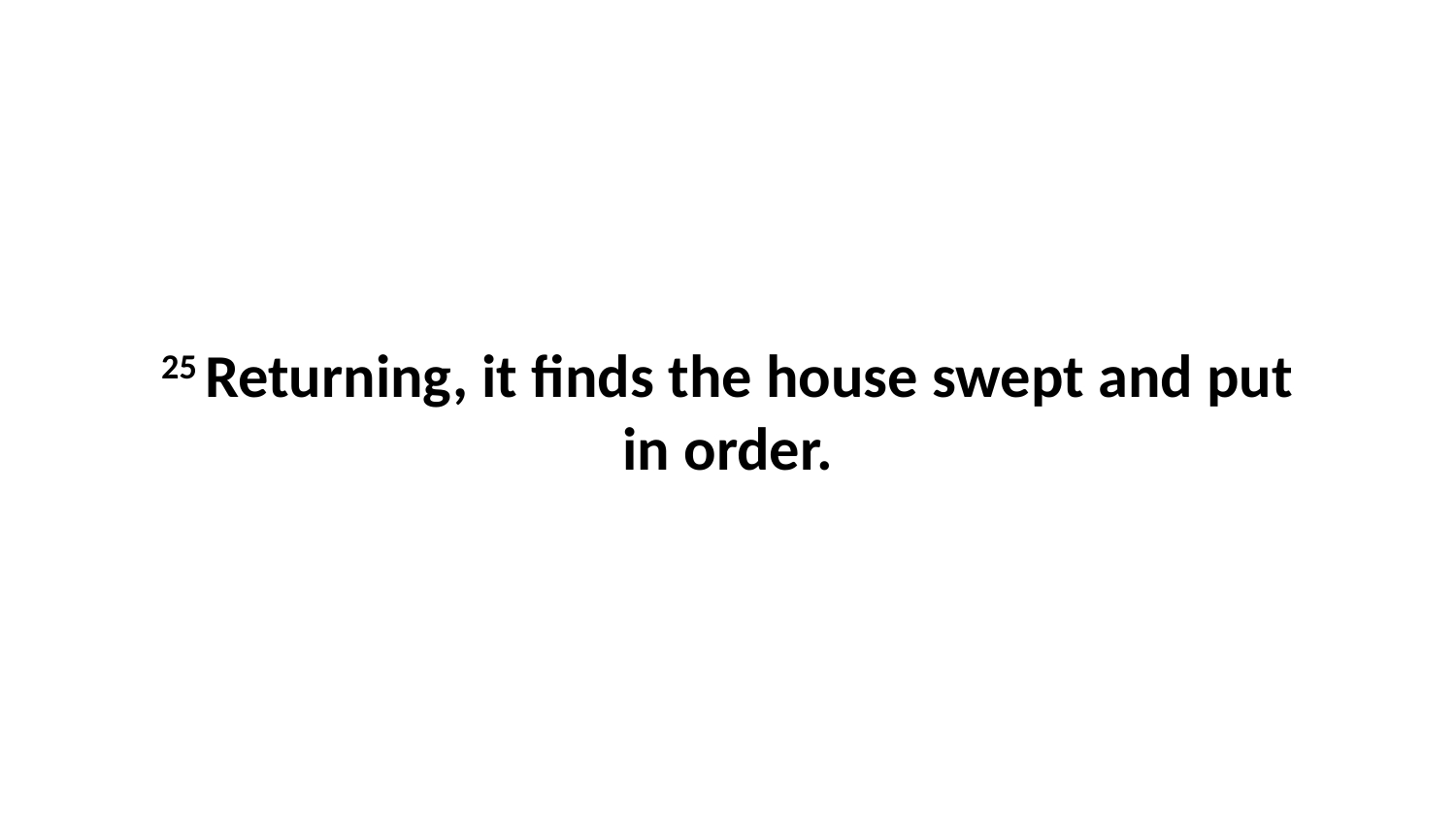

25 Returning, it finds the house swept and put in order.